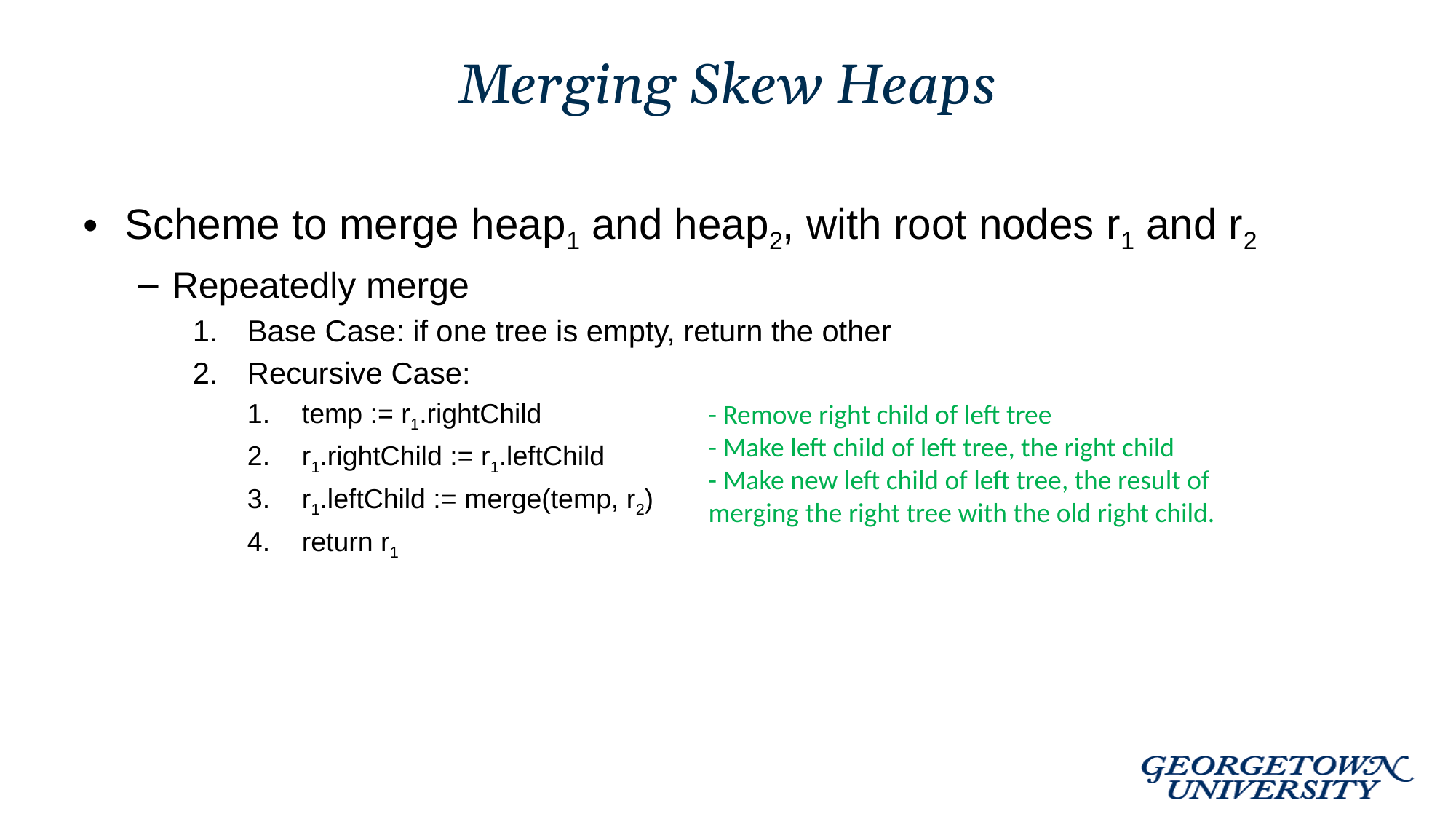

# Merging Skew Heaps
Scheme to merge heap1 and heap2, with root nodes r1 and r2
Repeatedly merge
Base Case: if one tree is empty, return the other
Recursive Case:
temp := r1.rightChild
r1.rightChild := r1.leftChild
r1.leftChild := merge(temp, r2)
return r1
- Remove right child of left tree
- Make left child of left tree, the right child
- Make new left child of left tree, the result of merging the right tree with the old right child.